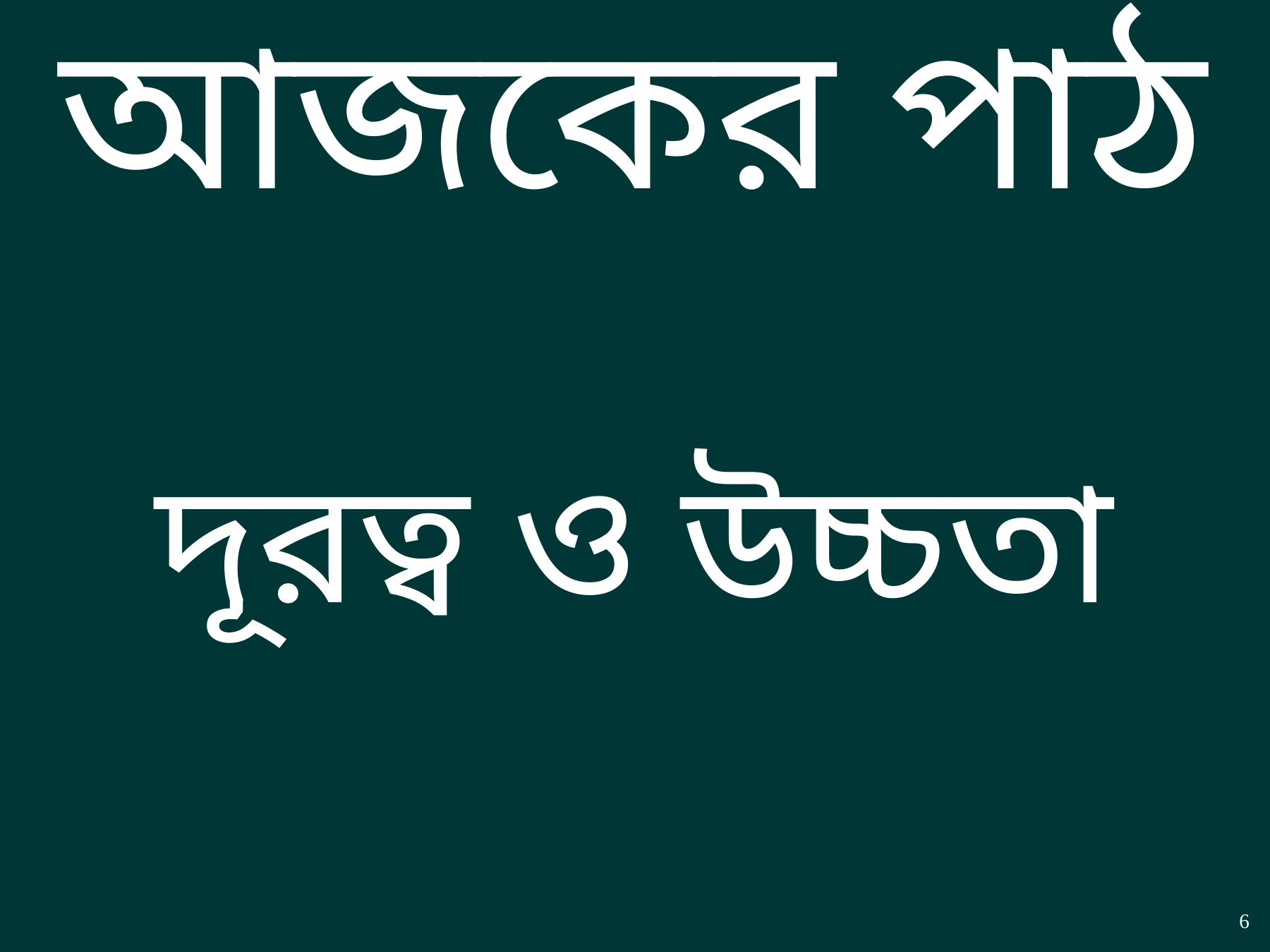

# আজকের পাঠ

দূরত্ব ও উচ্চতা
6